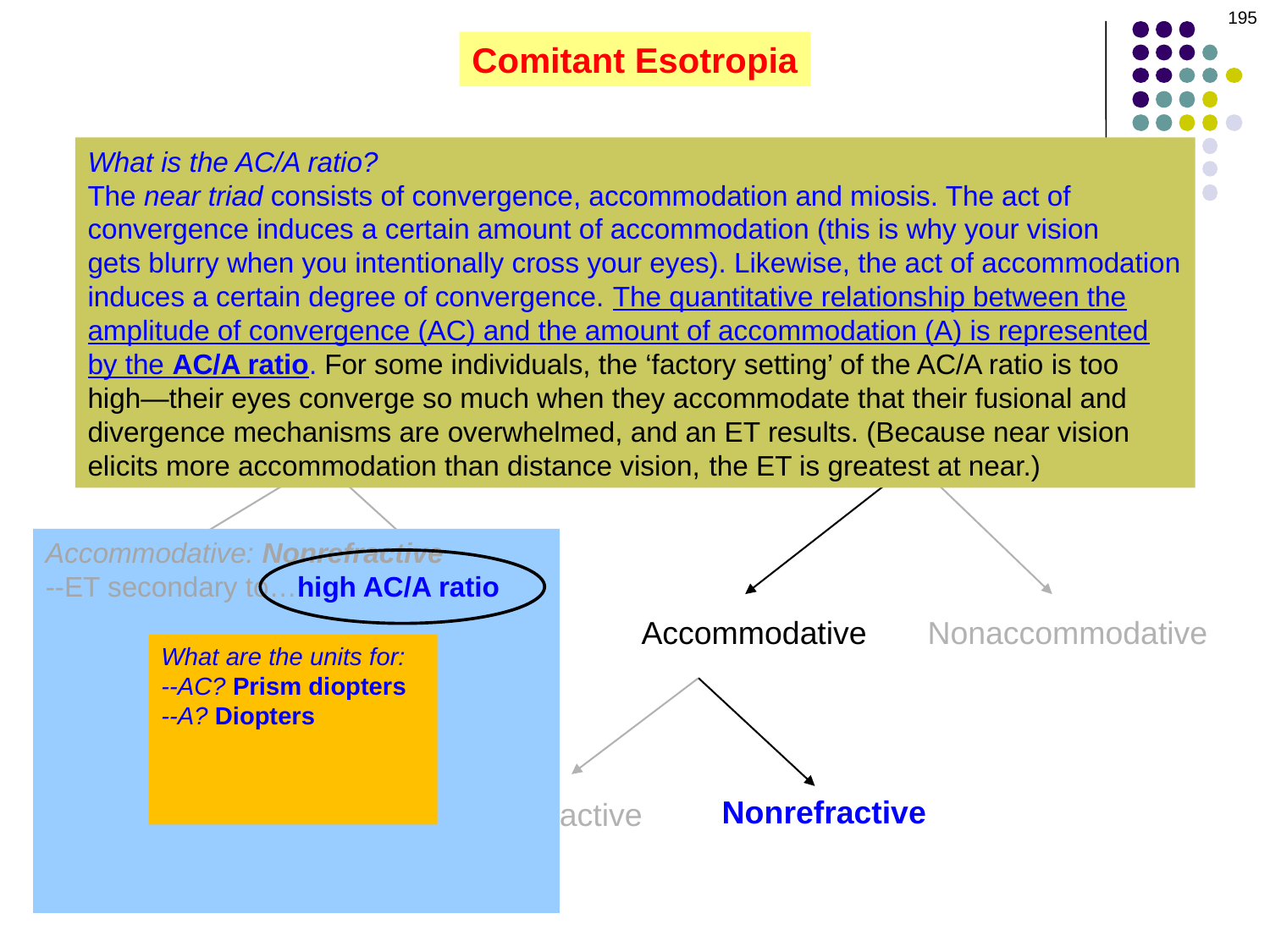

195
#
Comitant Esotropia
What is the AC/A ratio?
The near triad consists of convergence, accommodation and miosis. The act of
convergence induces a certain amount of accommodation (this is why your vision
gets blurry when you intentionally cross your eyes). Likewise, the act of accommodation
induces a certain degree of convergence. The quantitative relationship between the
amplitude of convergence (AC) and the amount of accommodation (A) is represented
by the AC/A ratio. For some individuals, the ‘factory setting’ of the AC/A ratio is too
high—their eyes converge so much when they accommodate that their fusional and
divergence mechanisms are overwhelmed, and an ET results. (Because near vision
elicits more accommodation than distance vision, the ET is greatest at near.)
Comitant
esotropia

Congenital (onset < age 6 m)
Acquired (onset > age 6 m)

Accommodative: Nonrefractive
--ET secondary to…high AC/A ratio
--ET’  >  ET
--Average refractive error +2, but can be
   anything, even myopic
Management
--No consensus on optimum treatment
--Give bifocal of about…+3
--Reasonable treatment goals:
   --Distance: Fusion
   --Near: <10Δ ET

With
Nystagmus
Without
Nystagmus
Accommodative
Nonaccommodative
What are the units for:
--AC? Prism diopters
--A? Diopters

What is a normal AC/A?
Around 3:1 to 5:1

Nystagmus blockage syndrome

Latent nystagmus

Ciancia syndrome

Nonrefractive
Refractive